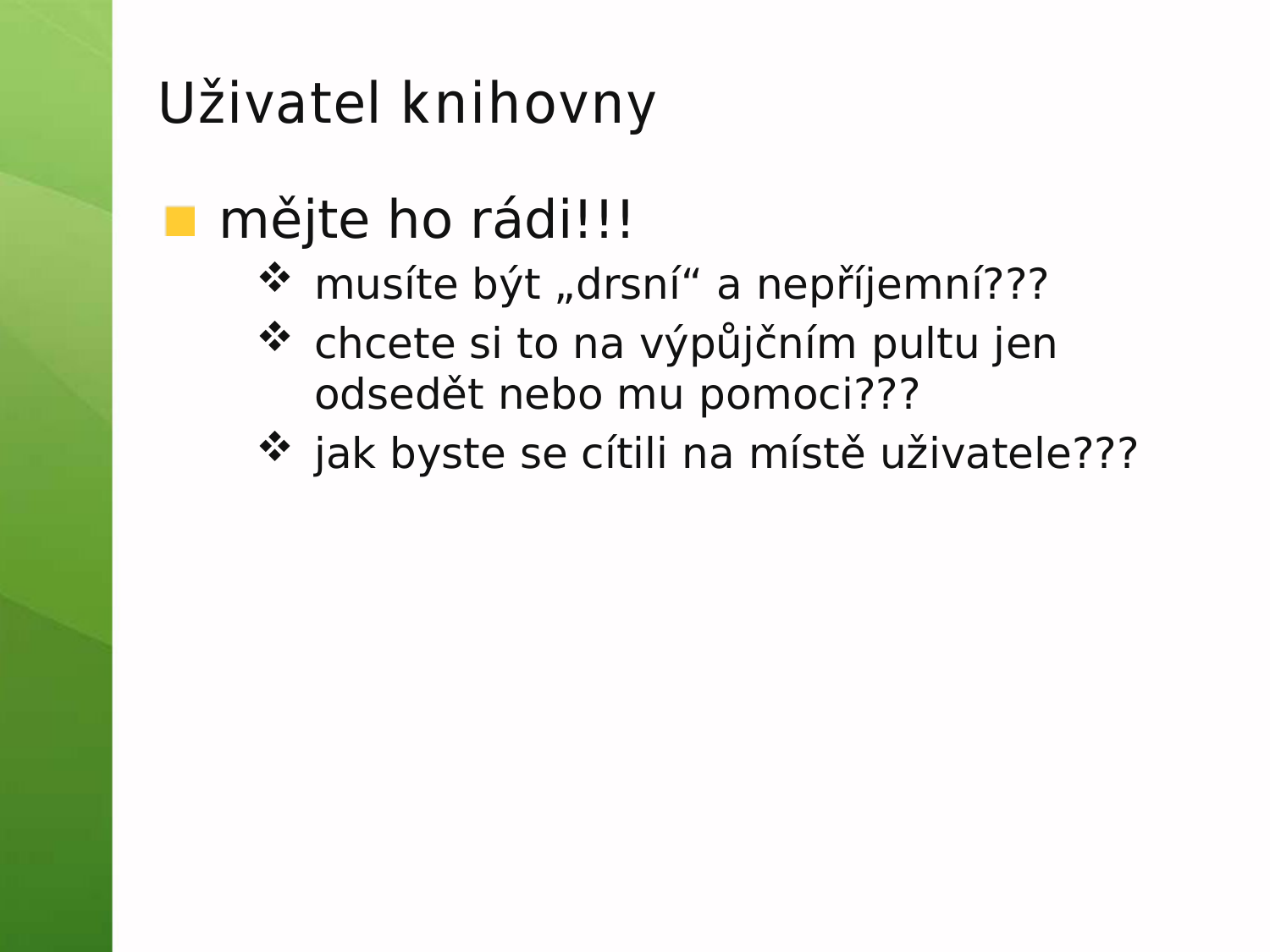

# Uživatel knihovny
mějte ho rádi!!!
musíte být „drsní“ a nepříjemní???
chcete si to na výpůjčním pultu jen odsedět nebo mu pomoci???
jak byste se cítili na místě uživatele???